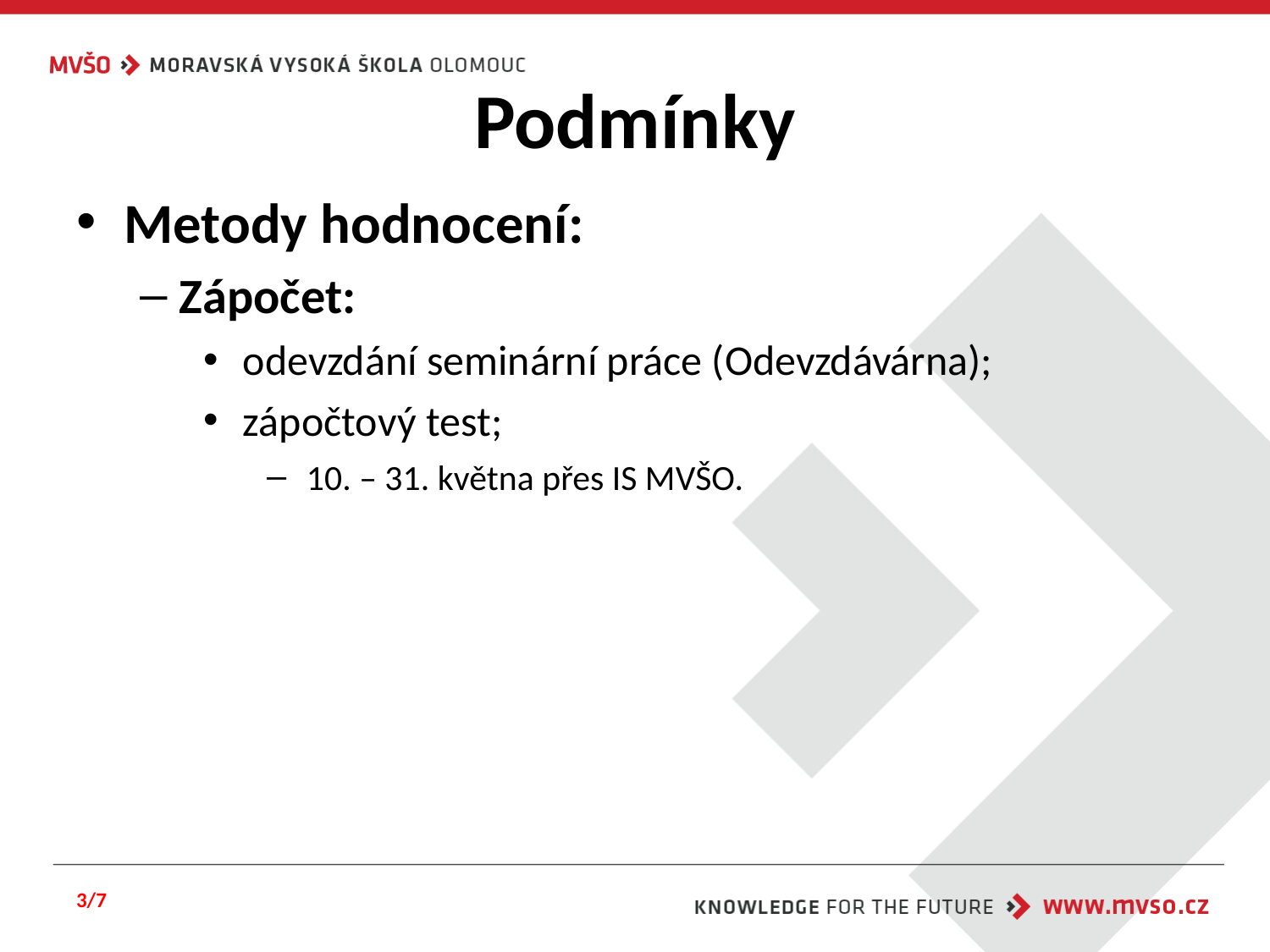

# Podmínky
Metody hodnocení:
Zápočet:
odevzdání seminární práce (Odevzdávárna);
zápočtový test;
10. – 31. května přes IS MVŠO.
3/7